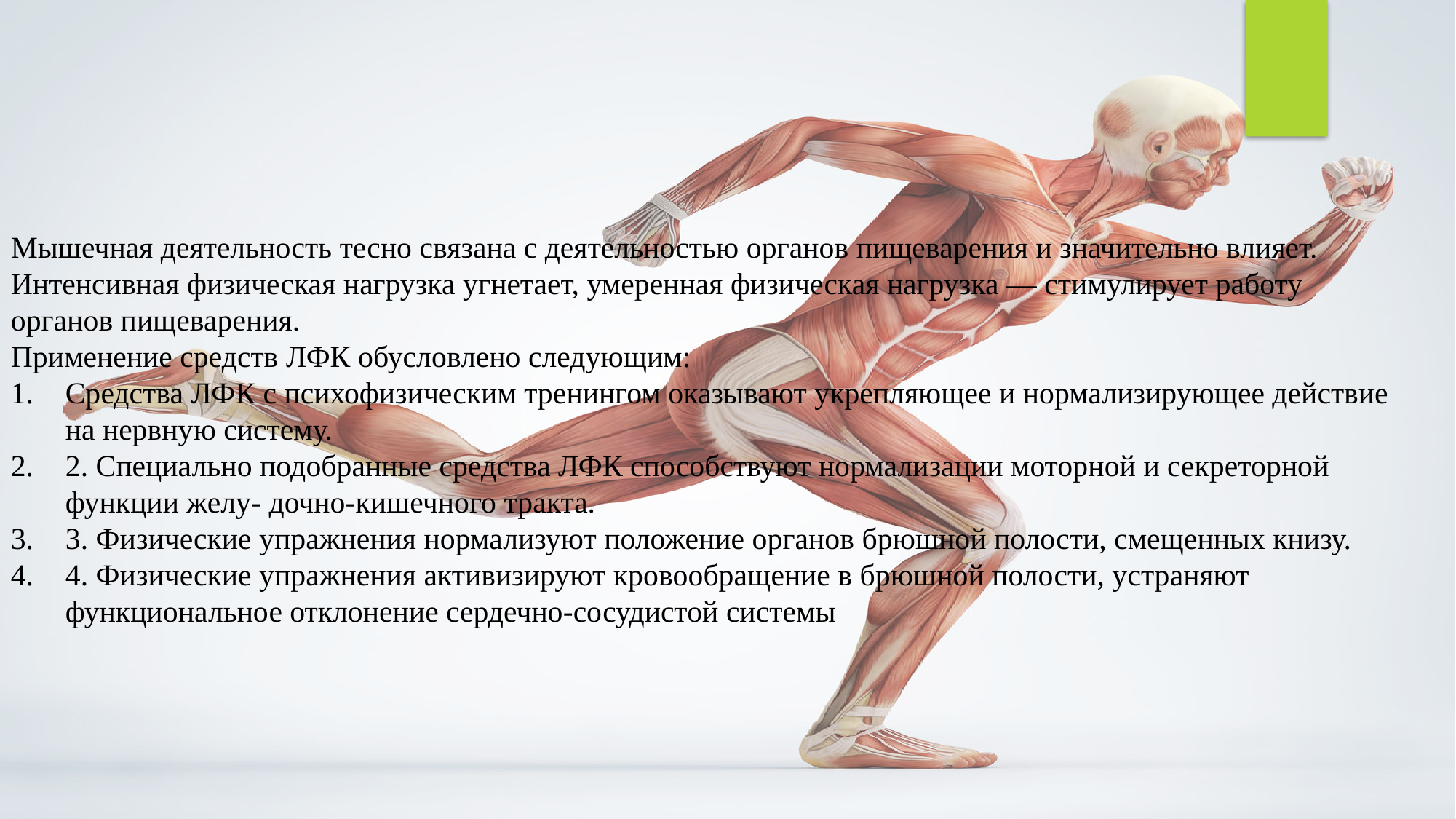

Мышечная деятельность тесно связана с деятельностью органов пищеварения и значительно влияет. Интенсивная физическая нагрузка угнетает, умеренная физическая нагрузка — стимулирует работу органов пищеварения.
Применение средств ЛФК обусловлено следующим:
Средства ЛФК с психофизическим тренингом оказывают укрепляющее и нормализирующее действие на нервную систему.
2. Специально подобранные средства ЛФК способствуют нормализации моторной и секреторной функции желу- дочно-кишечного тракта.
3. Физические упражнения нормализуют положение органов брюшной полости, смещенных книзу.
4. Физические упражнения активизируют кровообращение в брюшной полости, устраняют функциональное отклонение сердечно-сосудистой системы